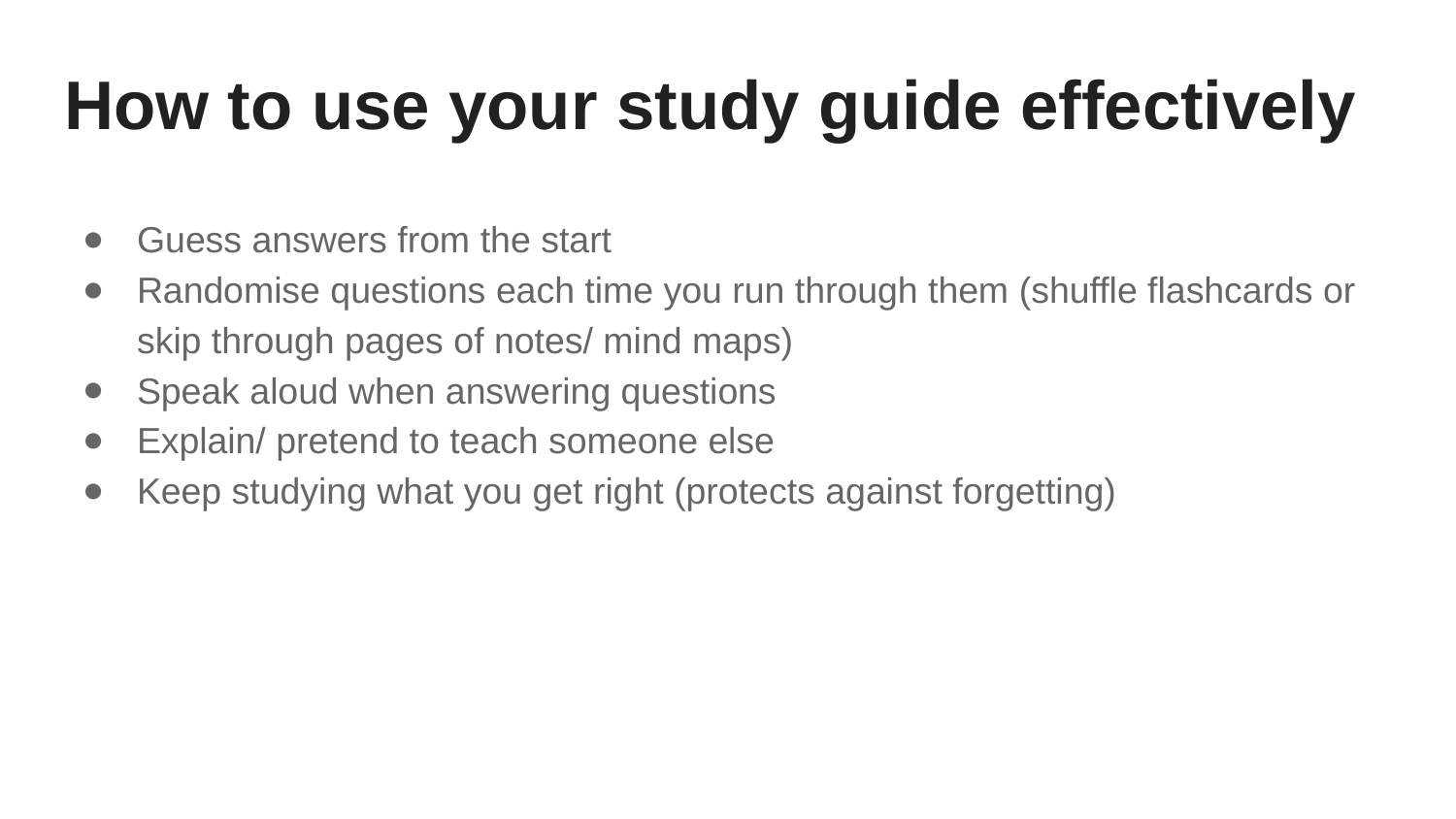

# How to use your study guide effectively
Guess answers from the start
Randomise questions each time you run through them (shuffle flashcards or skip through pages of notes/ mind maps)
Speak aloud when answering questions
Explain/ pretend to teach someone else
Keep studying what you get right (protects against forgetting)